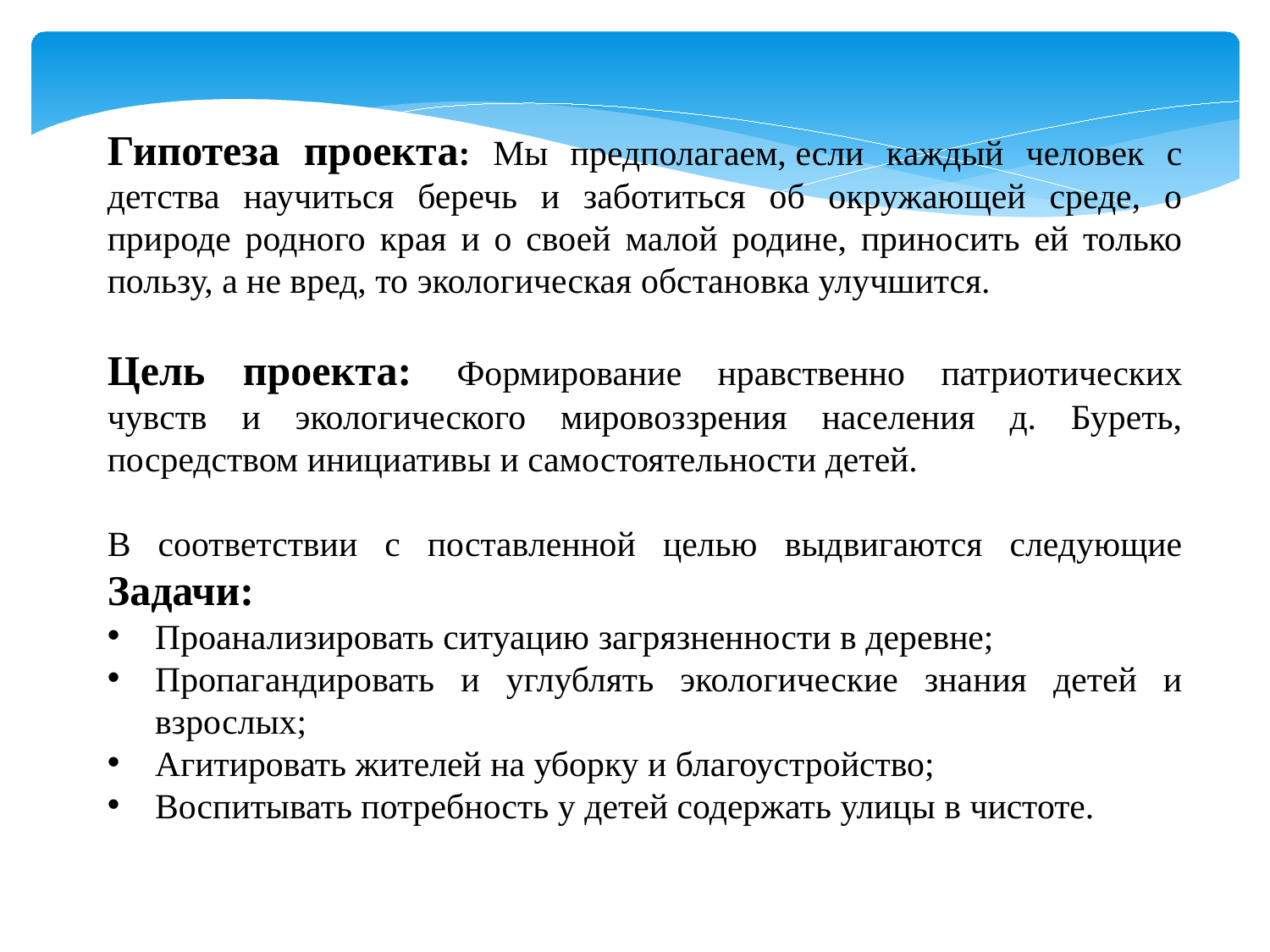

Гипотеза проекта: Мы предполагаем, если каждый человек с детства научиться беречь и заботиться об окружающей среде, о природе родного края и о своей малой родине, приносить ей только пользу, а не вред, то экологическая обстановка улучшится.

Цель проекта:  Формирование нравственно патриотических чувств и экологического мировоззрения населения д. Буреть, посредством инициативы и самостоятельности детей.

В соответствии с поставленной целью выдвигаются следующие Задачи:
Проанализировать ситуацию загрязненности в деревне;
Пропагандировать и углублять экологические знания детей и взрослых;
Агитировать жителей на уборку и благоустройство;
Воспитывать потребность у детей содержать улицы в чистоте.